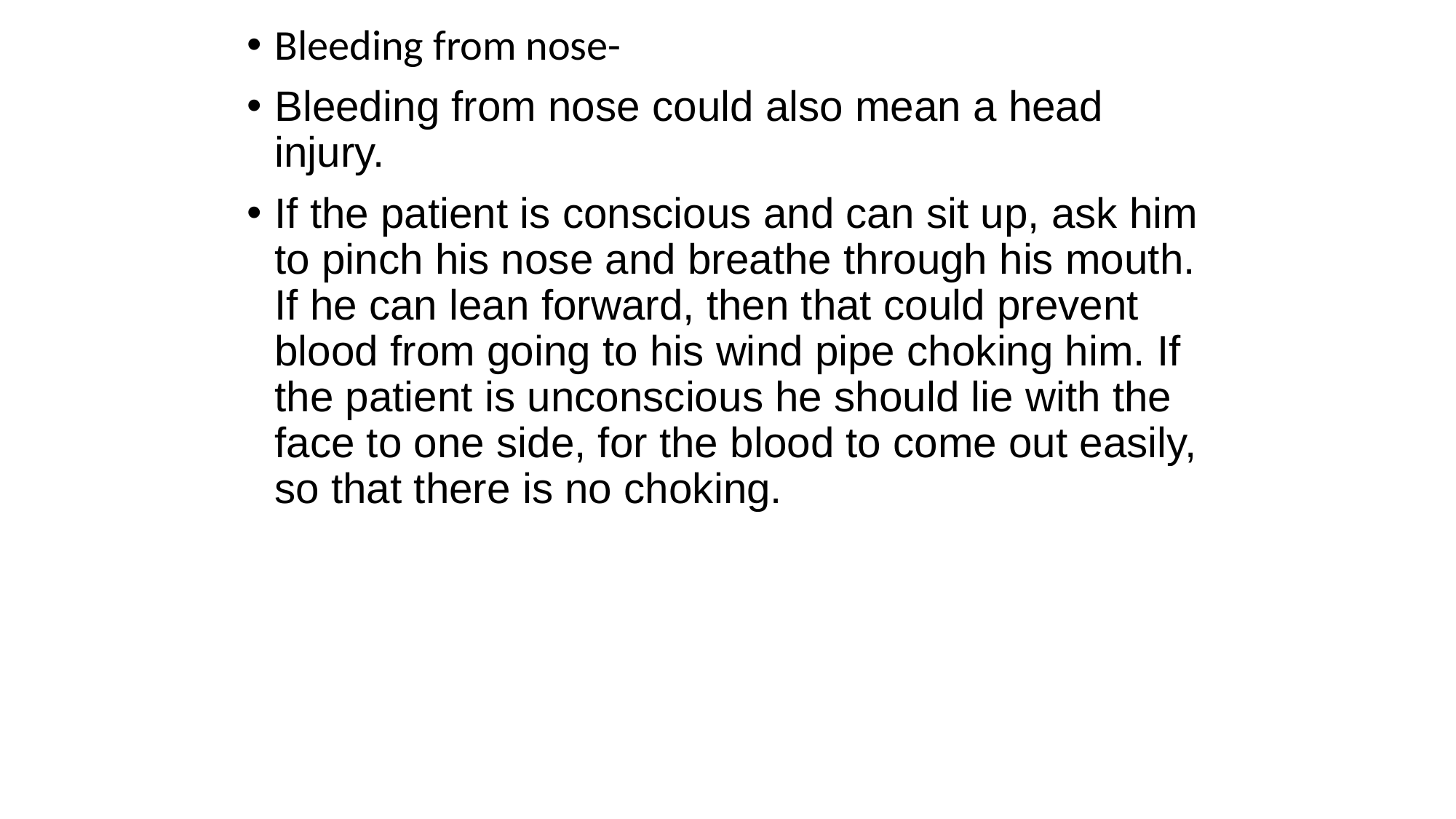

Bleeding from nose-
Bleeding from nose could also mean a head injury.
If the patient is conscious and can sit up, ask him to pinch his nose and breathe through his mouth. If he can lean forward, then that could prevent blood from going to his wind pipe choking him. If the patient is unconscious he should lie with the face to one side, for the blood to come out easily, so that there is no choking.